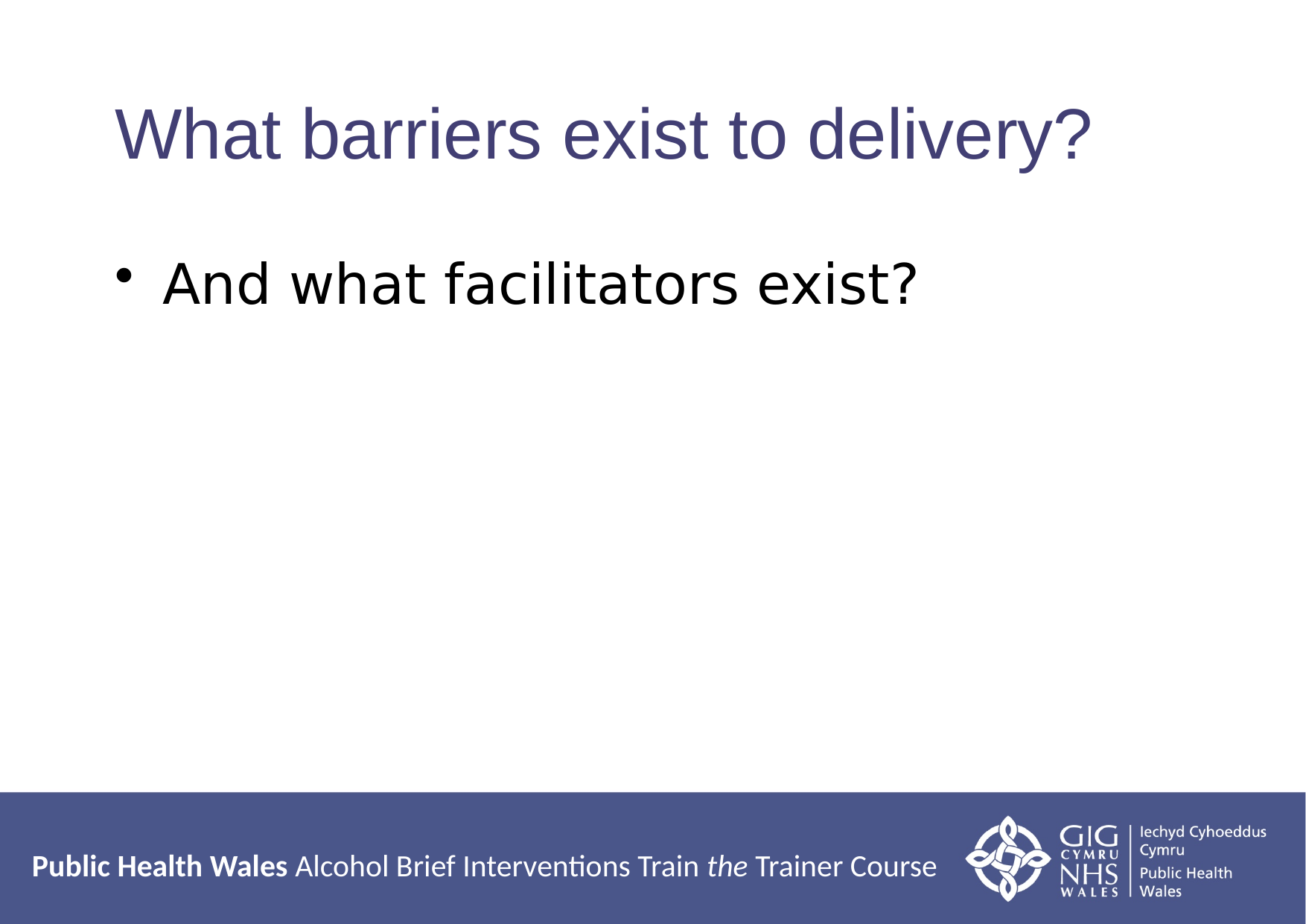

# What barriers exist to delivery?
And what facilitators exist?